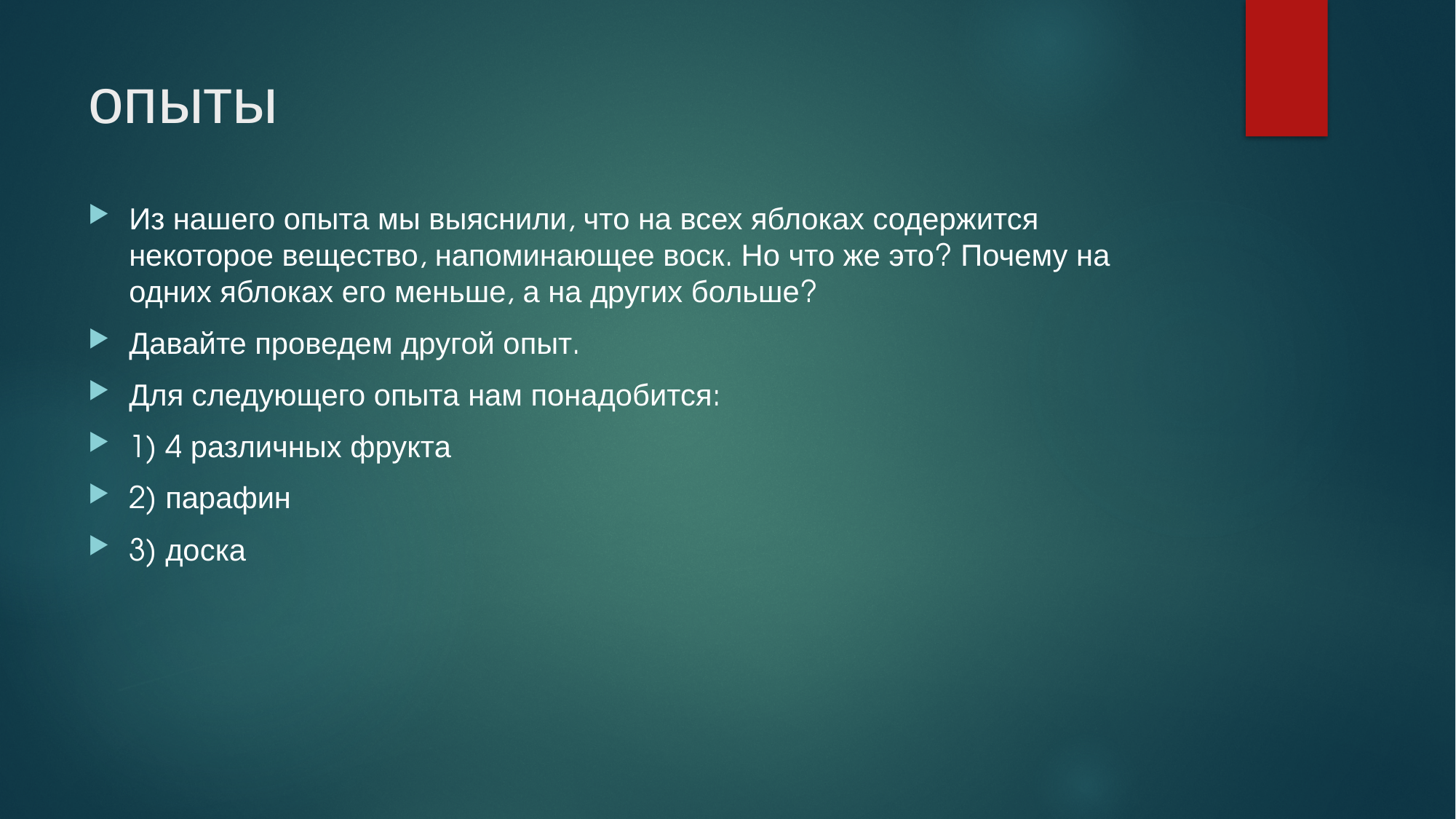

# опыты
Из нашего опыта мы выяснили, что на всех яблоках содержится некоторое вещество, напоминающее воск. Но что же это? Почему на одних яблоках его меньше, а на других больше?
Давайте проведем другой опыт.
Для следующего опыта нам понадобится:
1) 4 различных фрукта
2) парафин
3) доска